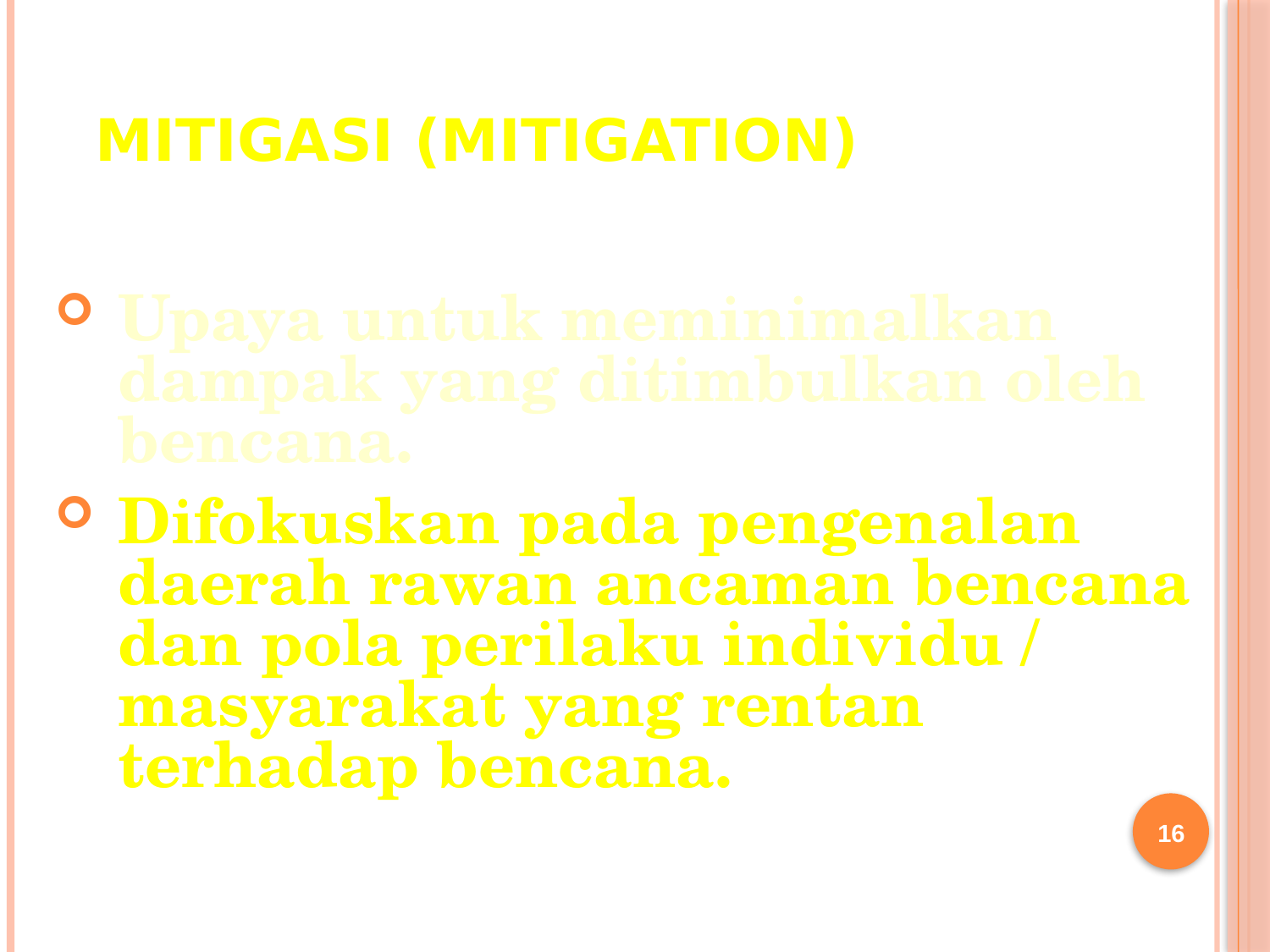

# Mitigasi (mitigation)
Upaya untuk meminimalkan dampak yang ditimbulkan oleh bencana.
Difokuskan pada pengenalan daerah rawan ancaman bencana dan pola perilaku individu / masyarakat yang rentan terhadap bencana.
16